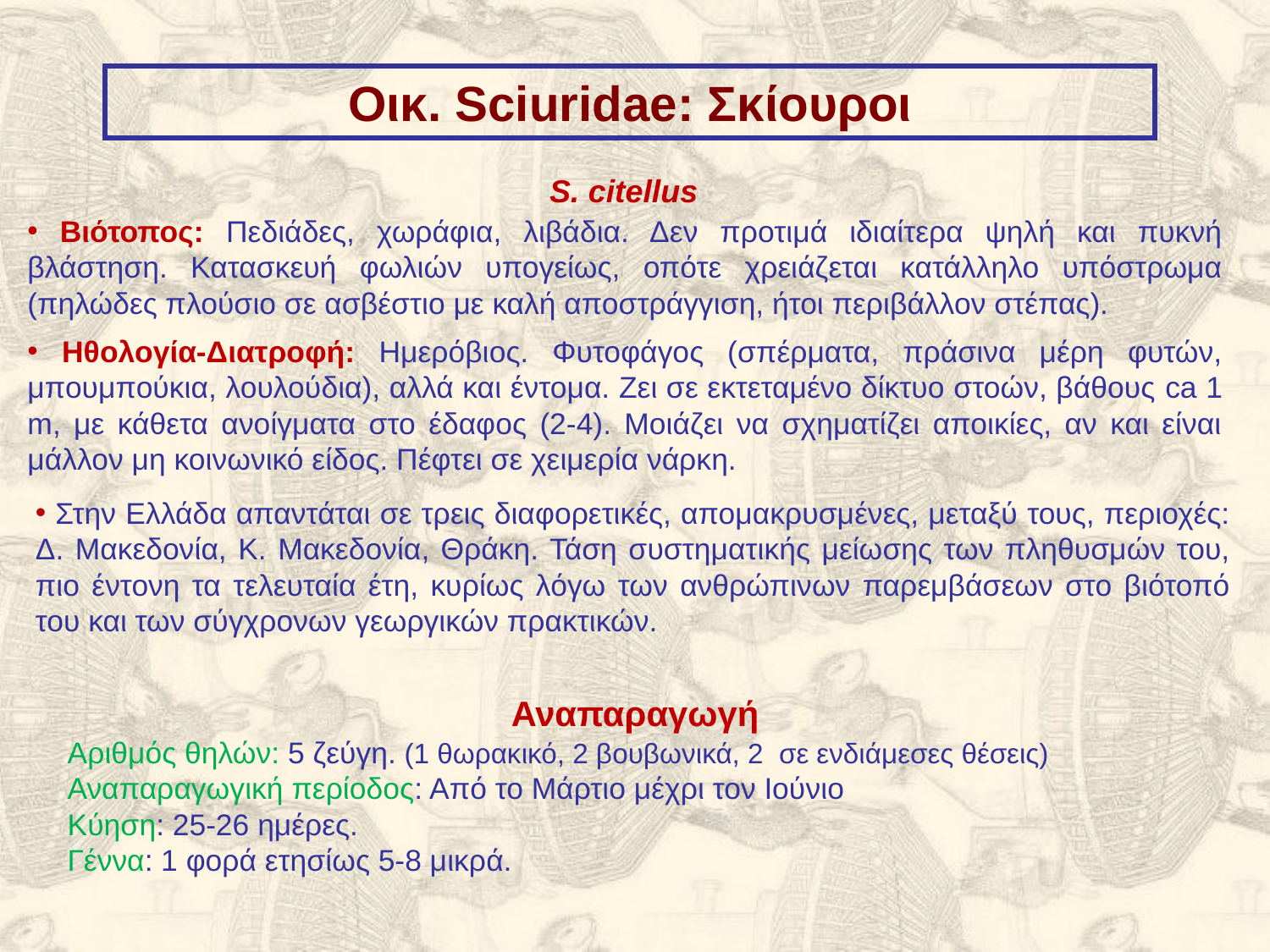

Οικ. Sciuridae: Σκίουροι
S. citellus
 Βιότοπος: Πεδιάδες, χωράφια, λιβάδια. Δεν προτιμά ιδιαίτερα ψηλή και πυκνή βλάστηση. Κατασκευή φωλιών υπογείως, οπότε χρειάζεται κατάλληλο υπόστρωμα (πηλώδες πλούσιο σε ασβέστιο με καλή αποστράγγιση, ήτοι περιβάλλον στέπας).
 Ηθολογία-Διατροφή: Ημερόβιος. Φυτοφάγος (σπέρματα, πράσινα μέρη φυτών, μπουμπούκια, λουλούδια), αλλά και έντομα. Ζει σε εκτεταμένο δίκτυο στοών, βάθους ca 1 m, με κάθετα ανοίγματα στο έδαφος (2-4). Μοιάζει να σχηματίζει αποικίες, αν και είναι μάλλον μη κοινωνικό είδος. Πέφτει σε χειμερία νάρκη.
 Στην Ελλάδα απαντάται σε τρεις διαφορετικές, απομακρυσμένες, μεταξύ τους, περιοχές: Δ. Μακεδονία, Κ. Μακεδονία, Θράκη. Τάση συστηματικής μείωσης των πληθυσμών του, πιο έντονη τα τελευταία έτη, κυρίως λόγω των ανθρώπινων παρεμβάσεων στο βιότοπό του και των σύγχρονων γεωργικών πρακτικών.
Αναπαραγωγή
Αριθμός θηλών: 5 ζεύγη. (1 θωρακικό, 2 βουβωνικά, 2  σε ενδιάμεσες θέσεις)
Αναπαραγωγική περίοδος: Από το Μάρτιο μέχρι τον Ιούνιο
Κύηση: 25-26 ημέρες.
Γέννα: 1 φορά ετησίως 5-8 μικρά.